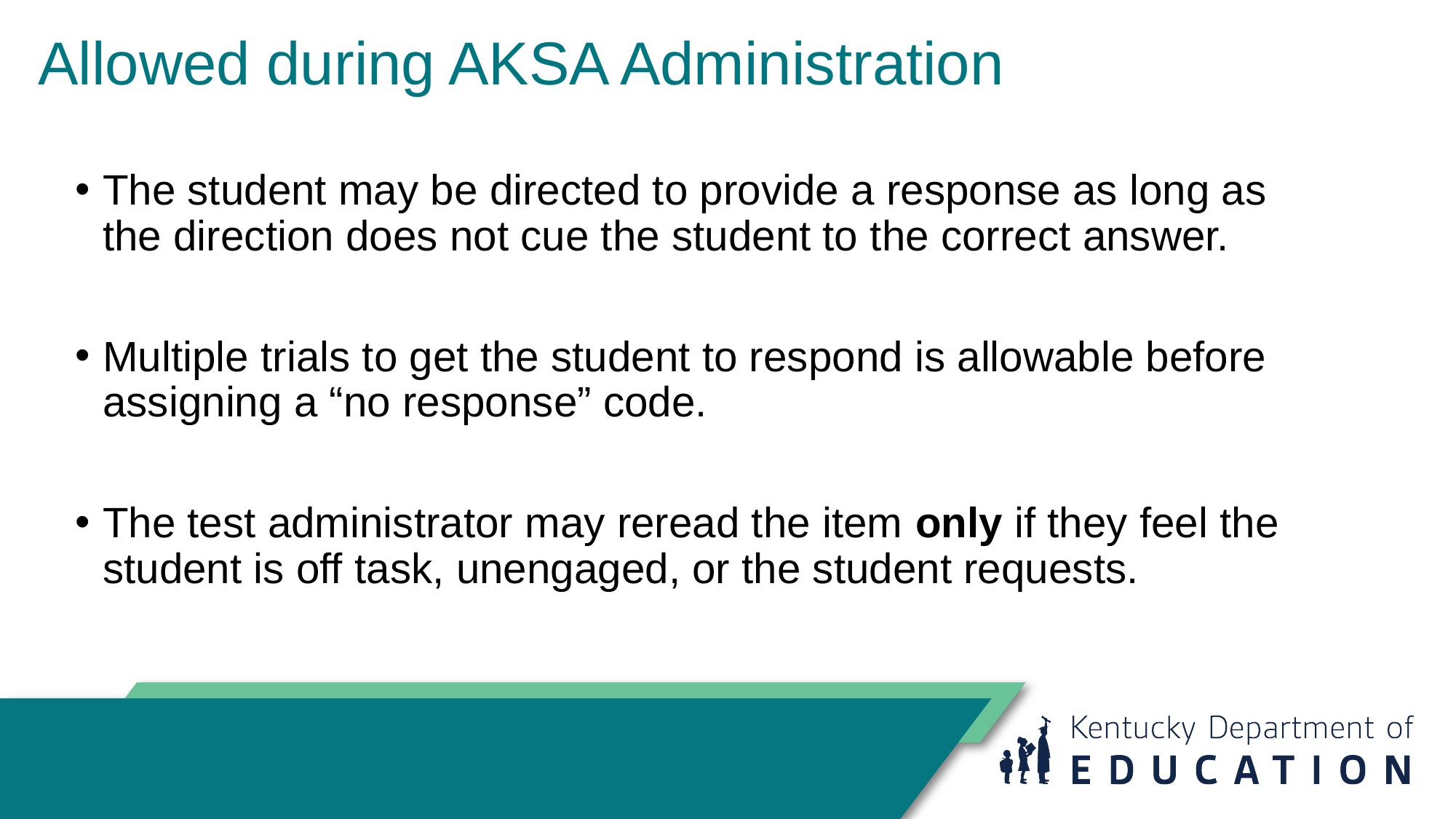

# Allowed during AKSA Administration
The student may be directed to provide a response as long as the direction does not cue the student to the correct answer.

Multiple trials to get the student to respond is allowable before assigning a “no response” code.

The test administrator may reread the item only if they feel the student is off task, unengaged, or the student requests.